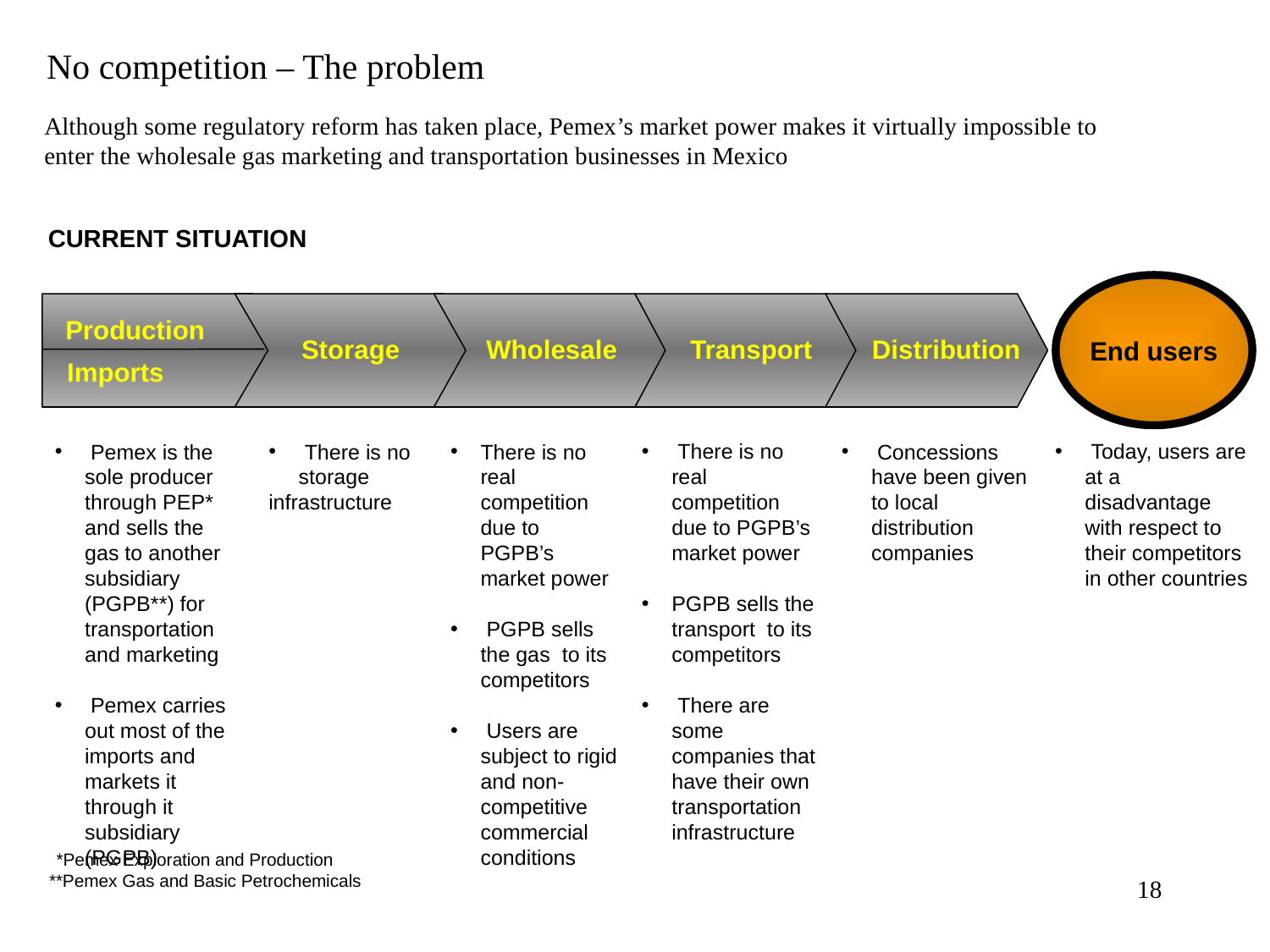

No competition – The problem
Although some regulatory reform has taken place, Pemex’s market power makes it virtually impossible to
enter the wholesale gas marketing and transportation businesses in Mexico
CURRENT SITUATION
End users

Storage
Wholesale
Transport
Distribution
Production

Imports
 Pemex is the sole producer through PEP* and sells the gas to another subsidiary (PGPB**) for transportation and marketing

 Pemex carries out most of the imports and markets it through it subsidiary (PGPB)
 There is no storage
infrastructure
There is no real competition due to PGPB’s market power

 PGPB sells the gas  to its competitors

 Users are subject to rigid and non- competitive commercial conditions
 There is no real competition due to PGPB’s market power

PGPB sells the transport  to its competitors

 There are some companies that have their own transportation infrastructure
 Concessions have been given to local distribution companies
 Today, users are at a disadvantage with respect to their competitors in other countries
*Pemex Exploration and Production
**Pemex Gas and Basic Petrochemicals
18